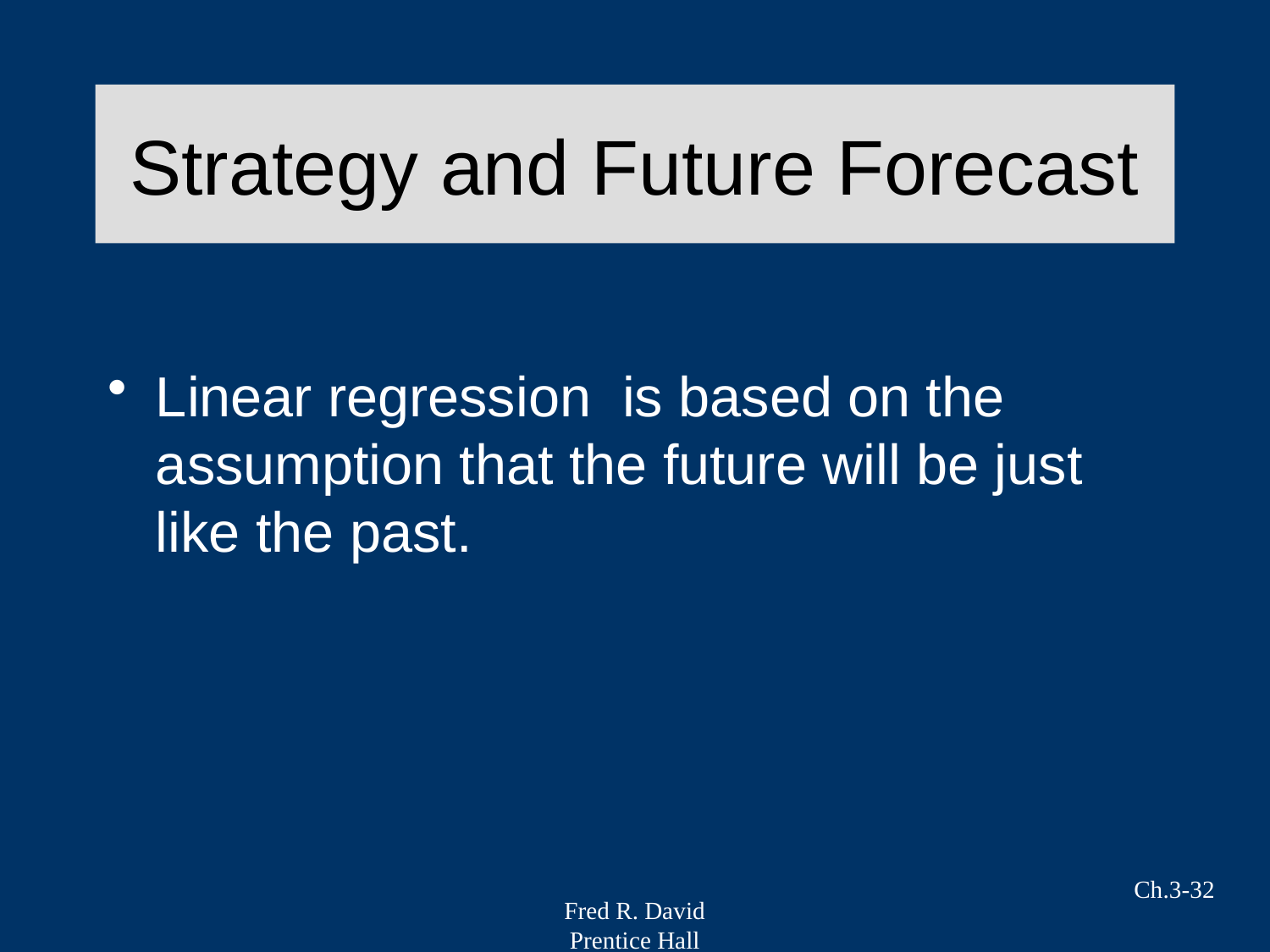

# Strategy and Future Forecast

Linear regression  is based on the assumption that the future will be just like the past.
Ch.3-32
Fred R. David
Prentice Hall